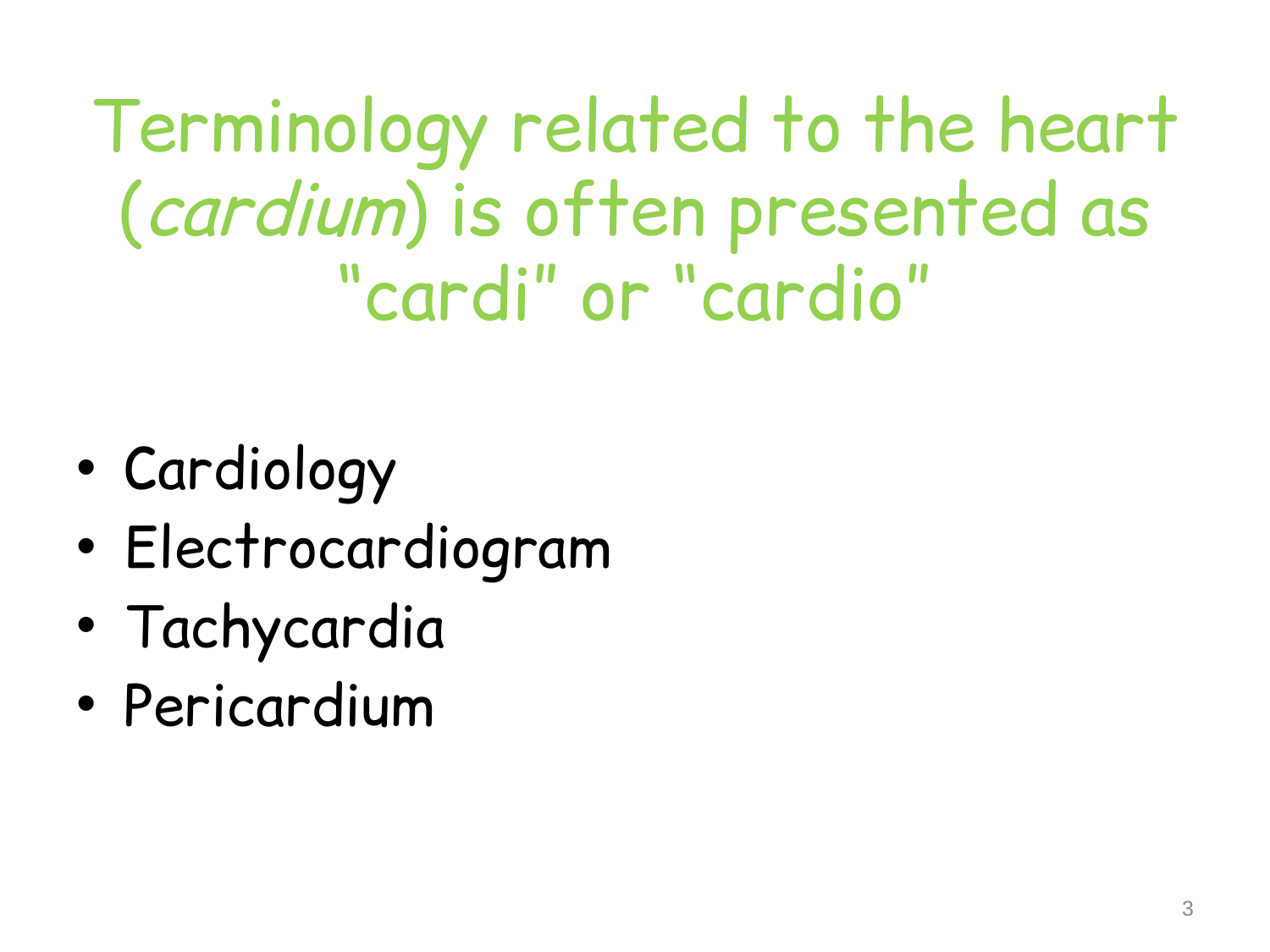

# Terminology related to the heart (cardium) is often presented as “cardi” or “cardio”
Cardiology
Electrocardiogram
Tachycardia
Pericardium
3